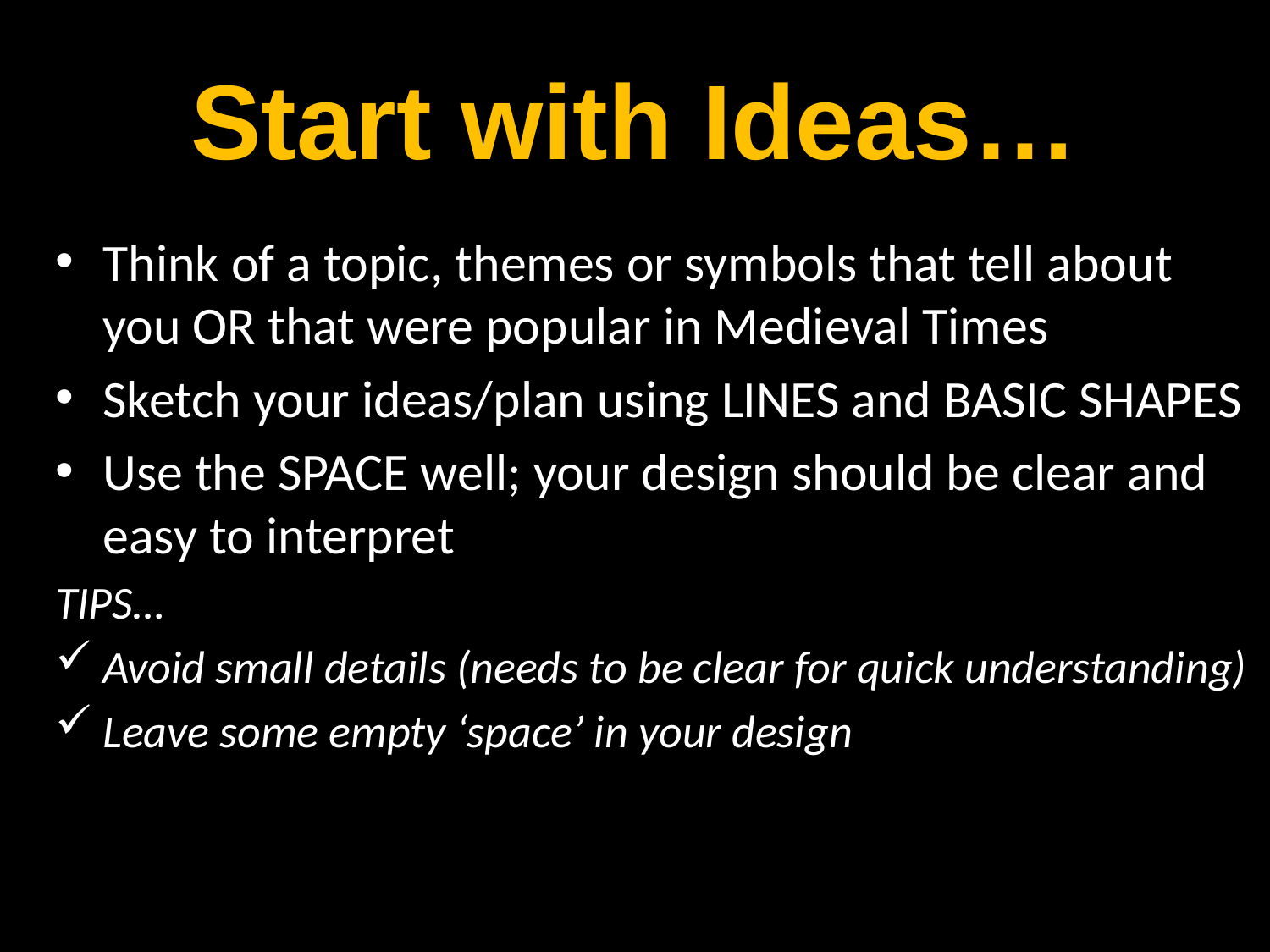

# Start with Ideas…
Think of a topic, themes or symbols that tell about you OR that were popular in Medieval Times
Sketch your ideas/plan using LINES and BASIC SHAPES
Use the SPACE well; your design should be clear and easy to interpret
TIPS…
Avoid small details (needs to be clear for quick understanding)
Leave some empty ‘space’ in your design